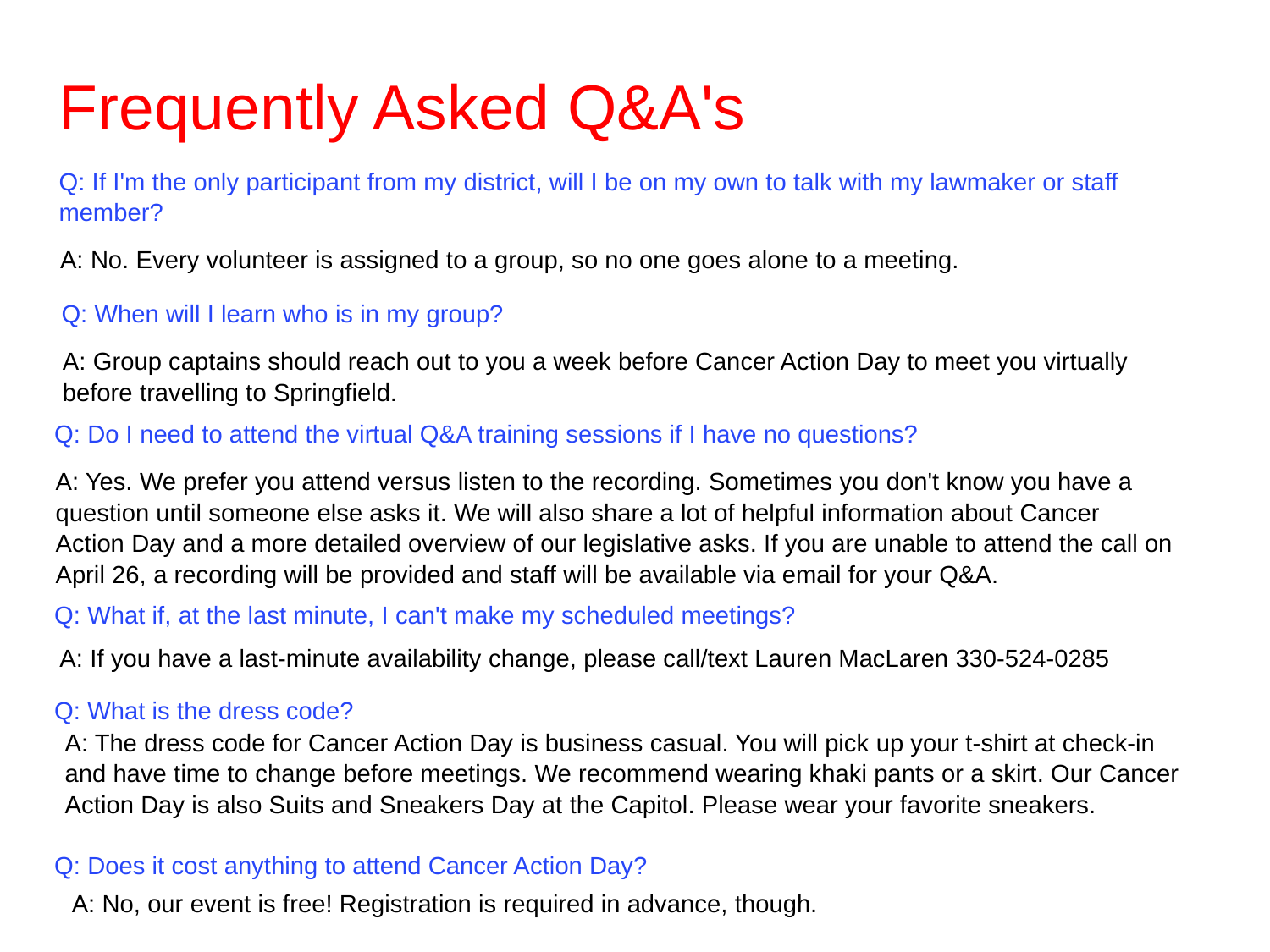

Frequently Asked Q&A's
Q: If I'm the only participant from my district, will I be on my own to talk with my lawmaker or staff member?
A: No. Every volunteer is assigned to a group, so no one goes alone to a meeting.
Q: When will I learn who is in my group?
A: Group captains should reach out to you a week before Cancer Action Day to meet you virtually before travelling to Springfield.
Q: Do I need to attend the virtual Q&A training sessions if I have no questions?
A: Yes. We prefer you attend versus listen to the recording. Sometimes you don't know you have a question until someone else asks it. We will also share a lot of helpful information about Cancer Action Day and a more detailed overview of our legislative asks. If you are unable to attend the call on April 26, a recording will be provided and staff will be available via email for your Q&A.
Q: What if, at the last minute, I can't make my scheduled meetings?
A: If you have a last-minute availability change, please call/text Lauren MacLaren 330-524-0285
Q: What is the dress code?
A: The dress code for Cancer Action Day is business casual. You will pick up your t-shirt at check-in and have time to change before meetings. We recommend wearing khaki pants or a skirt. Our Cancer Action Day is also Suits and Sneakers Day at the Capitol. Please wear your favorite sneakers.
Q: Does it cost anything to attend Cancer Action Day?
A: No, our event is free! Registration is required in advance, though.